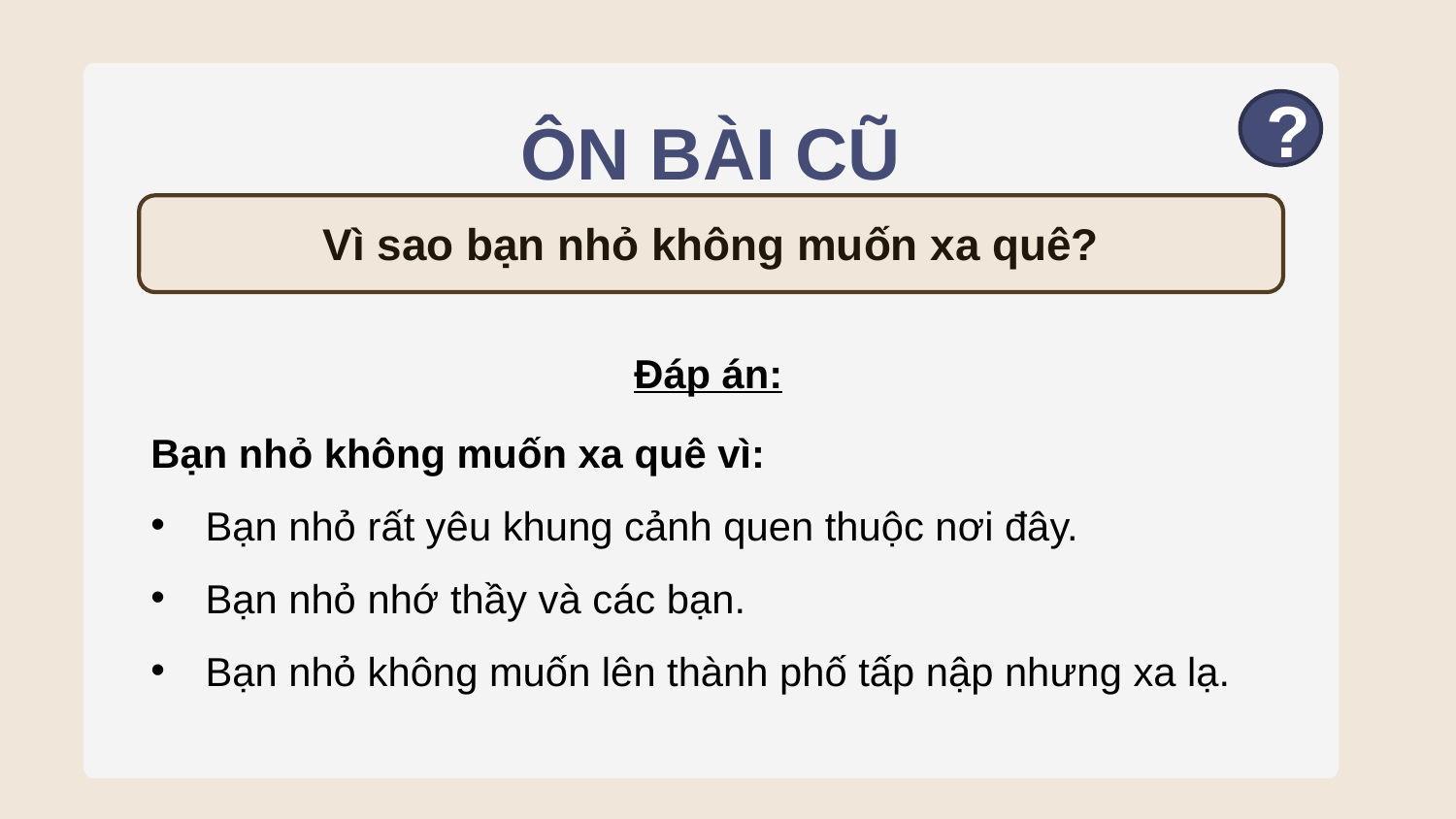

ÔN BÀI CŨ
?

Vì sao bạn nhỏ không muốn xa quê?
Đáp án:
Bạn nhỏ không muốn xa quê vì:
Bạn nhỏ rất yêu khung cảnh quen thuộc nơi đây.
Bạn nhỏ nhớ thầy và các bạn.
Bạn nhỏ không muốn lên thành phố tấp nập nhưng xa lạ.